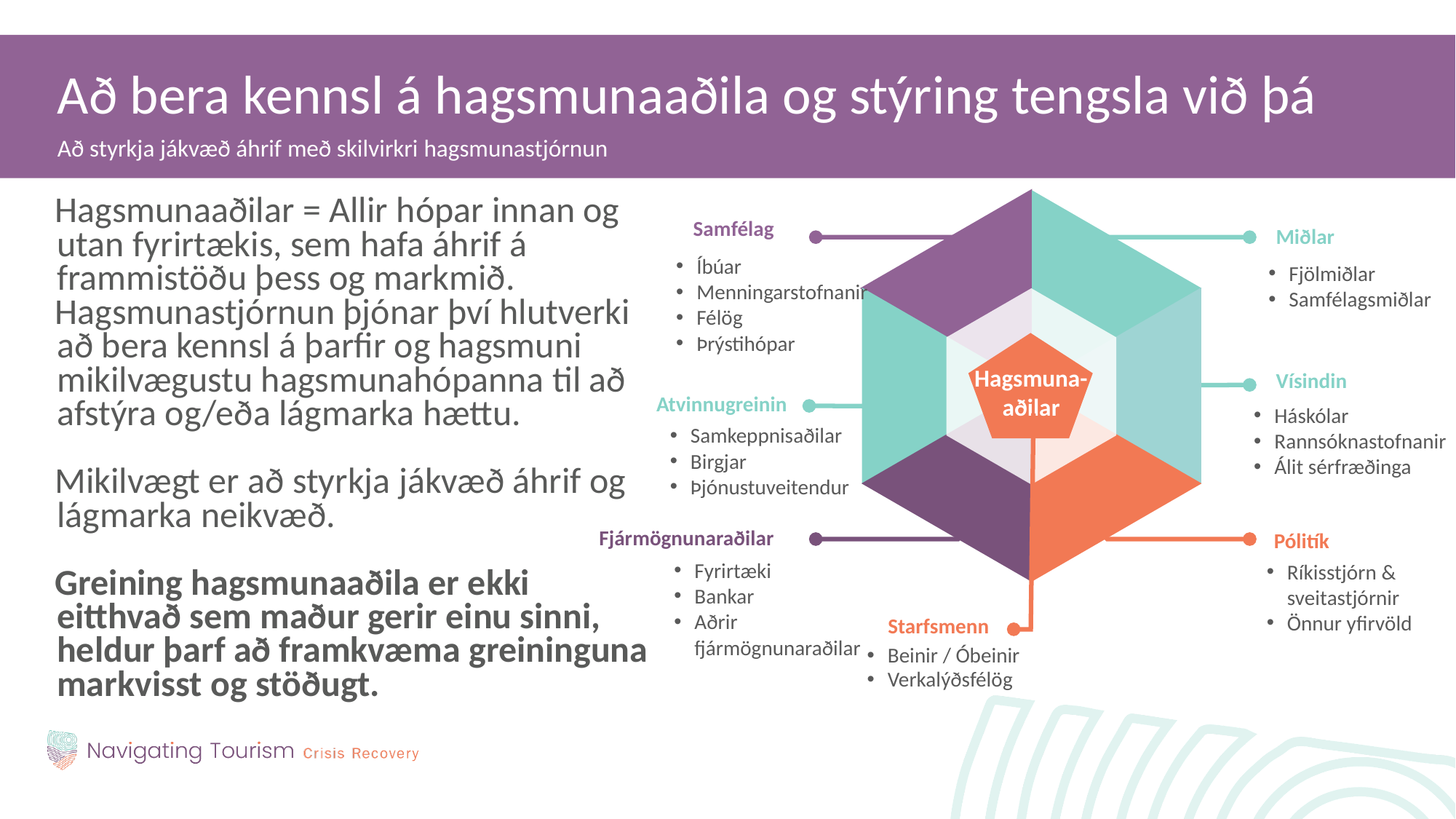

Að bera kennsl á hagsmunaaðila og stýring tengsla við þá
Að styrkja jákvæð áhrif með skilvirkri hagsmunastjórnun
Hagsmunaaðilar = Allir hópar innan og utan fyrirtækis, sem hafa áhrif á frammistöðu þess og markmið.
Hagsmunastjórnun þjónar því hlutverki að bera kennsl á þarfir og hagsmuni mikilvægustu hagsmunahópanna til að afstýra og/eða lágmarka hættu.

Mikilvægt er að styrkja jákvæð áhrif og lágmarka neikvæð.

Greining hagsmunaaðila er ekki eitthvað sem maður gerir einu sinni, heldur þarf að framkvæma greininguna markvisst og stöðugt.

Samfélag
Miðlar

Íbúar
Menningarstofnanir
Félög
Þrýstihópar
Fjölmiðlar
Samfélagsmiðlar

Hagsmuna- aðilar
Vísindin
Atvinnugreinin

Háskólar
Rannsóknastofnanir
Álit sérfræðinga

Samkeppnisaðilar
Birgjar
Þjónustuveitendur

Fjármögnunaraðilar
Pólitík
Fyrirtæki
Bankar
Aðrir fjármögnunaraðilar
Ríkisstjórn & sveitastjórnir
Önnur yfirvöld
Starfsmenn
Beinir / Óbeinir
Verkalýðsfélög